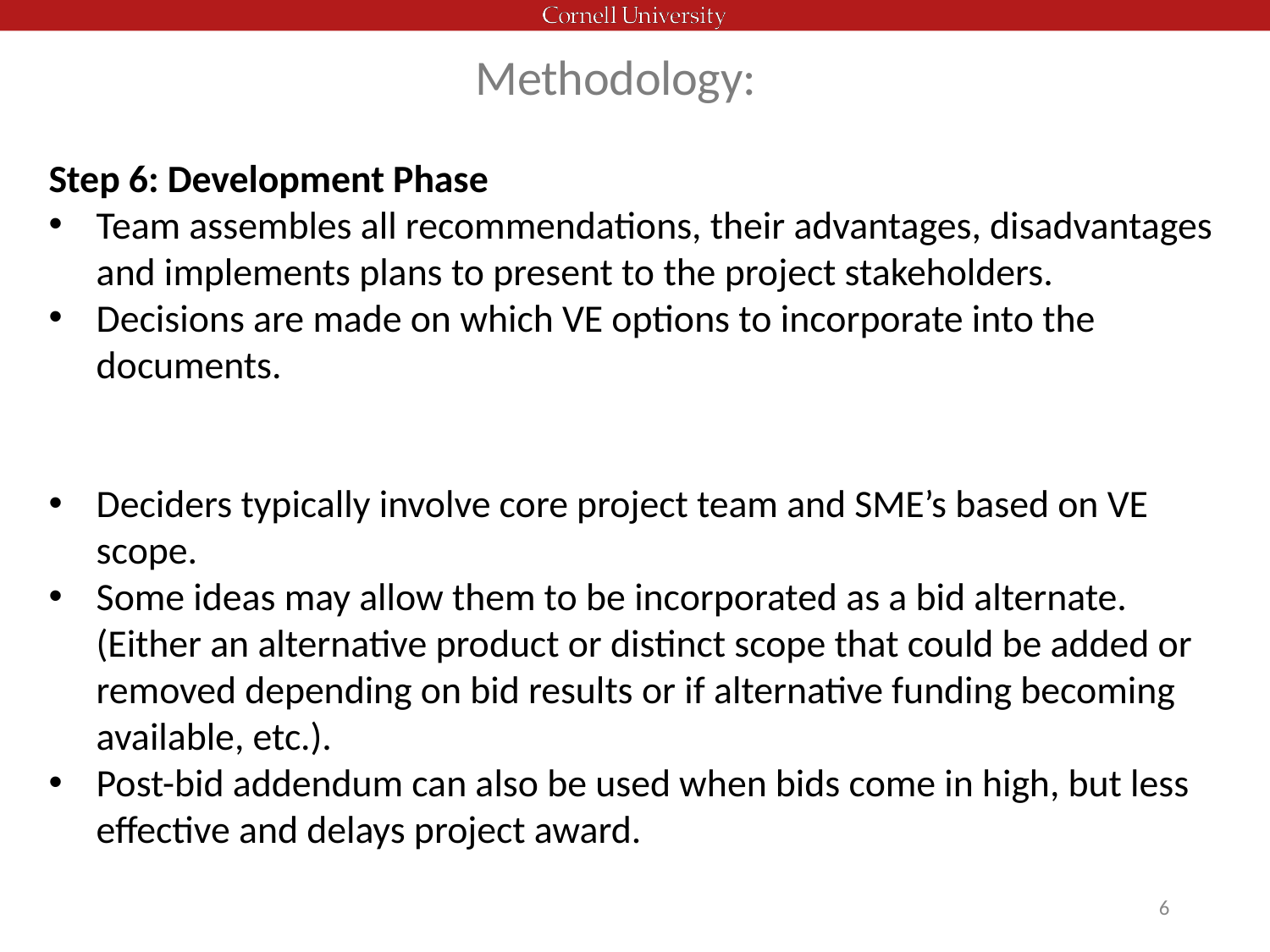

# Methodology:

Step 6: Development Phase
Team assembles all recommendations, their advantages, disadvantages and implements plans to present to the project stakeholders.
Decisions are made on which VE options to incorporate into the documents.

Deciders typically involve core project team and SME’s based on VE scope.
Some ideas may allow them to be incorporated as a bid alternate. (Either an alternative product or distinct scope that could be added or removed depending on bid results or if alternative funding becoming available, etc.).
Post-bid addendum can also be used when bids come in high, but less effective and delays project award.

6